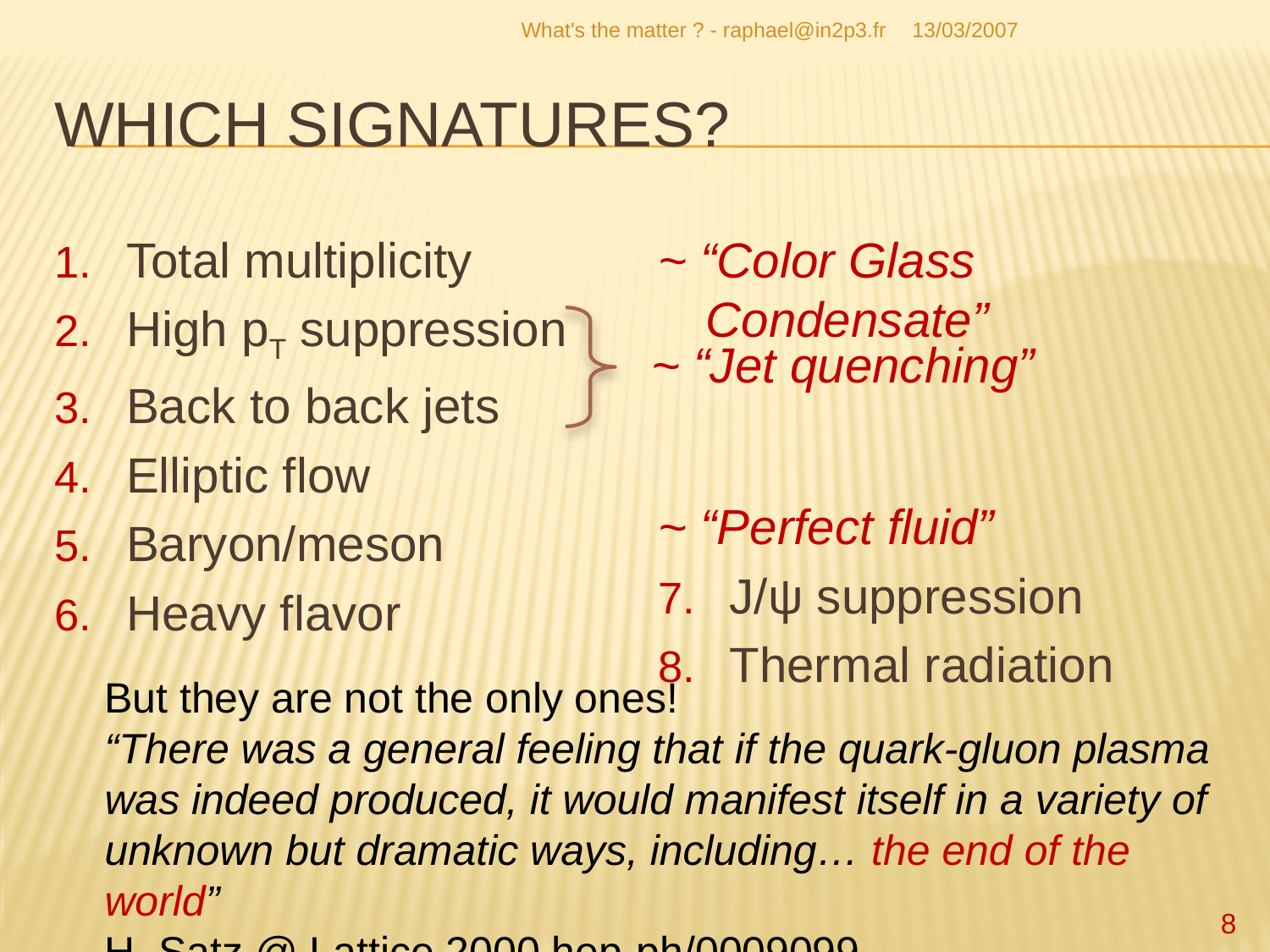

What's the matter ? - raphael@in2p3.fr
13/03/2007
# Which signatures?
Total multiplicity
High pT suppression
Back to back jets
Elliptic flow
Baryon/meson
Heavy flavor
~ “Color Glass Condensate”

~ “Perfect fluid”
J/ψ suppression
Thermal radiation

~ “Jet quenching”
But they are not the only ones!
“There was a general feeling that if the quark-gluon plasma was indeed produced, it would manifest itself in a variety of unknown but dramatic ways, including… the end of the world”
H. Satz @ Lattice 2000 hep-ph/0009099
8